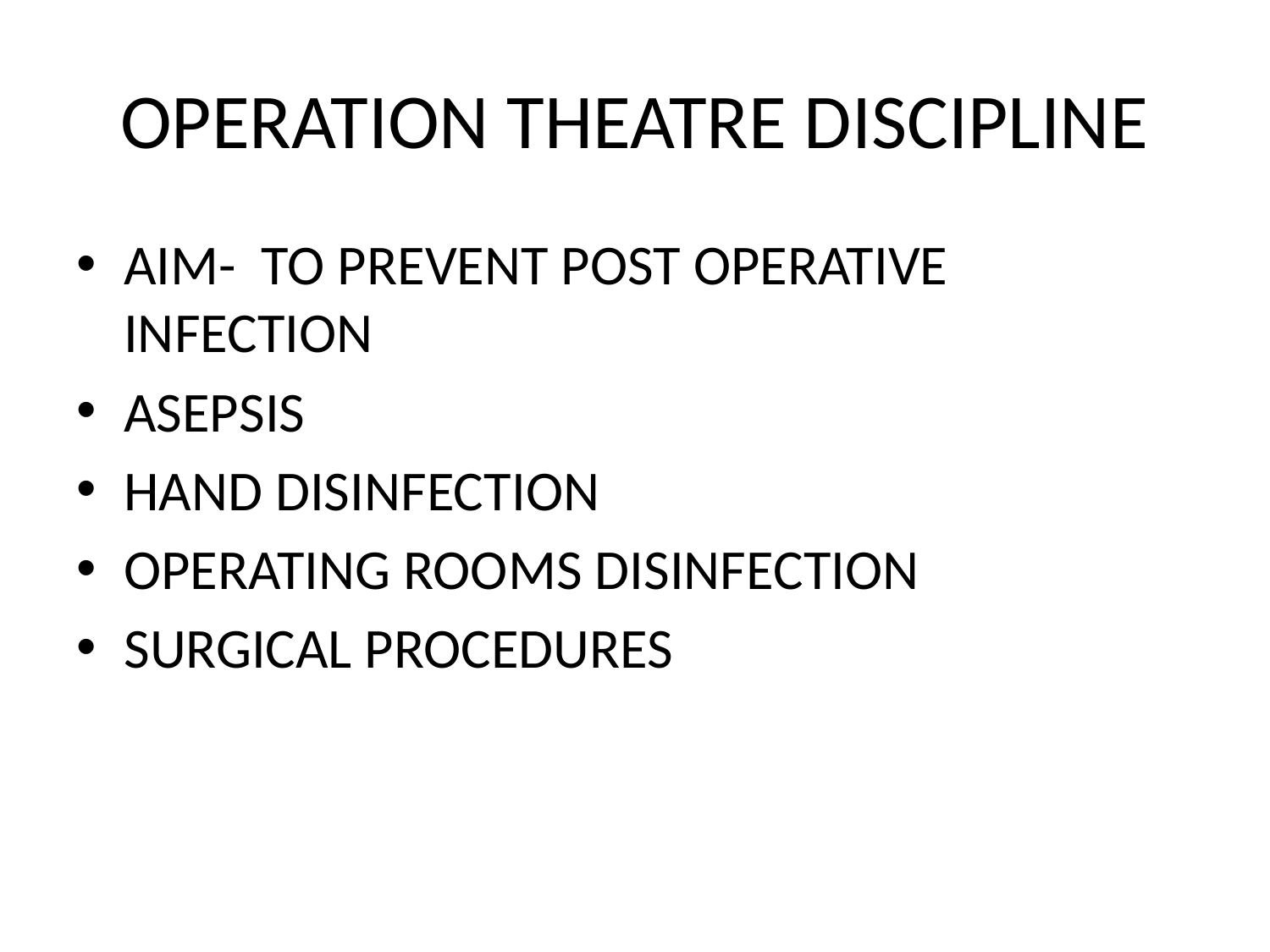

# OPERATION THEATRE DISCIPLINE
AIM-  TO PREVENT POST OPERATIVE INFECTION
ASEPSIS
HAND DISINFECTION
OPERATING ROOMS DISINFECTION
SURGICAL PROCEDURES